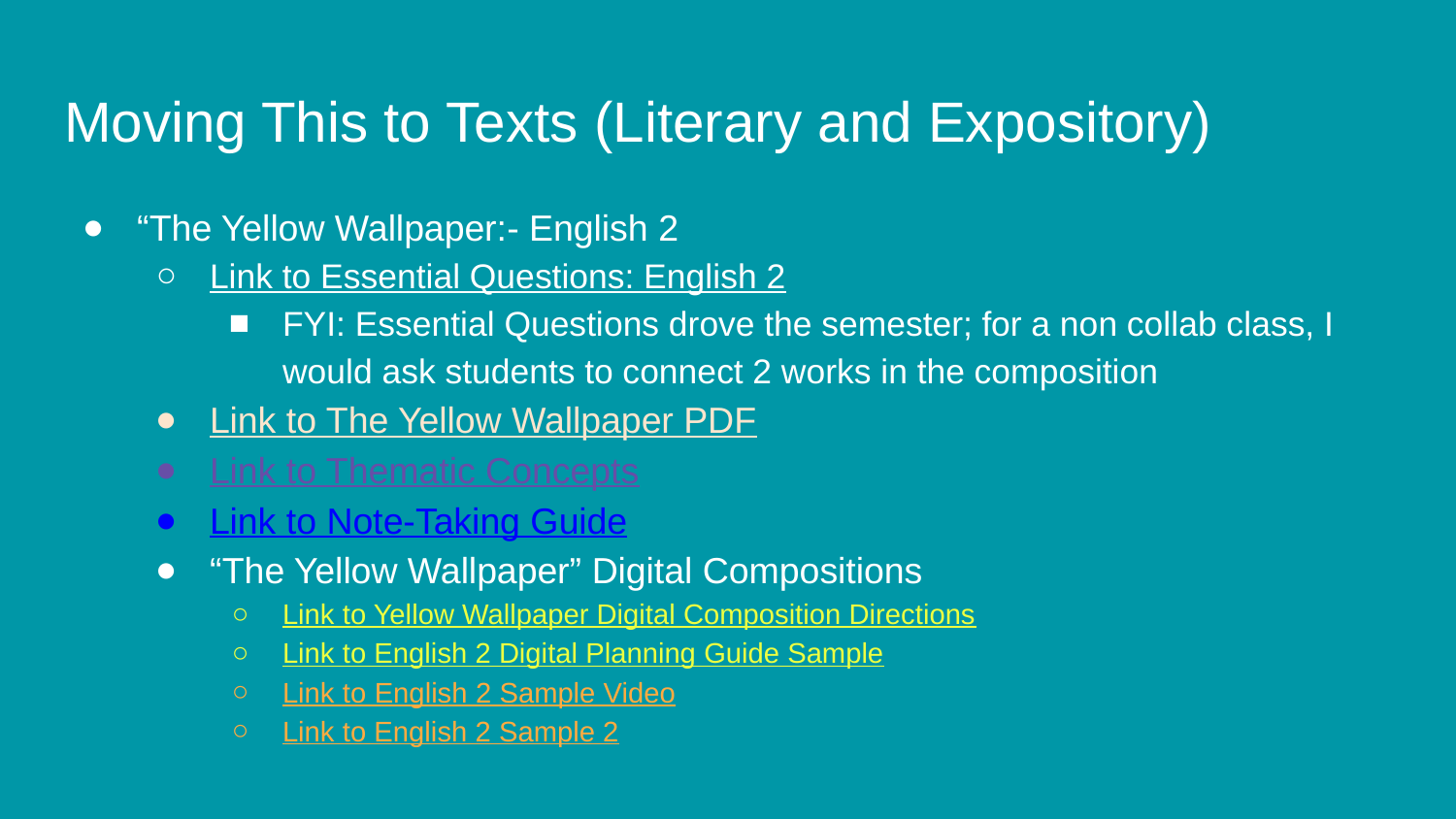

# Moving This to Texts (Literary and Expository)
“The Yellow Wallpaper:- English 2
Link to Essential Questions: English 2
FYI: Essential Questions drove the semester; for a non collab class, I would ask students to connect 2 works in the composition
Link to The Yellow Wallpaper PDF
Link to Thematic Concepts
Link to Note-Taking Guide
“The Yellow Wallpaper” Digital Compositions
Link to Yellow Wallpaper Digital Composition Directions
Link to English 2 Digital Planning Guide Sample
Link to English 2 Sample Video
Link to English 2 Sample 2